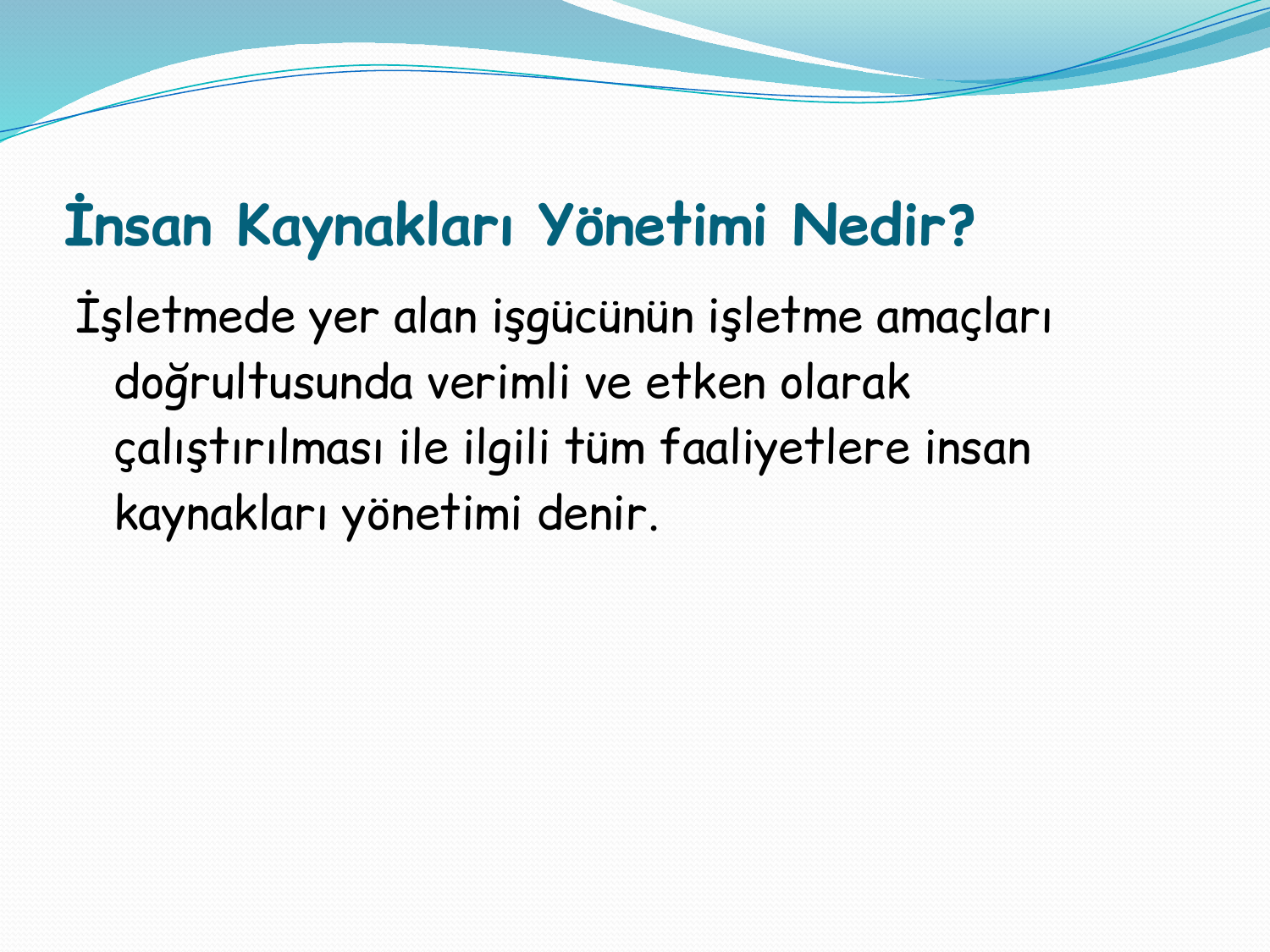

# İnsan Kaynakları Yönetimi Nedir?
İşletmede yer alan işgücünün işletme amaçları doğrultusunda verimli ve etken olarak çalıştırılması ile ilgili tüm faaliyetlere insan kaynakları yönetimi denir.